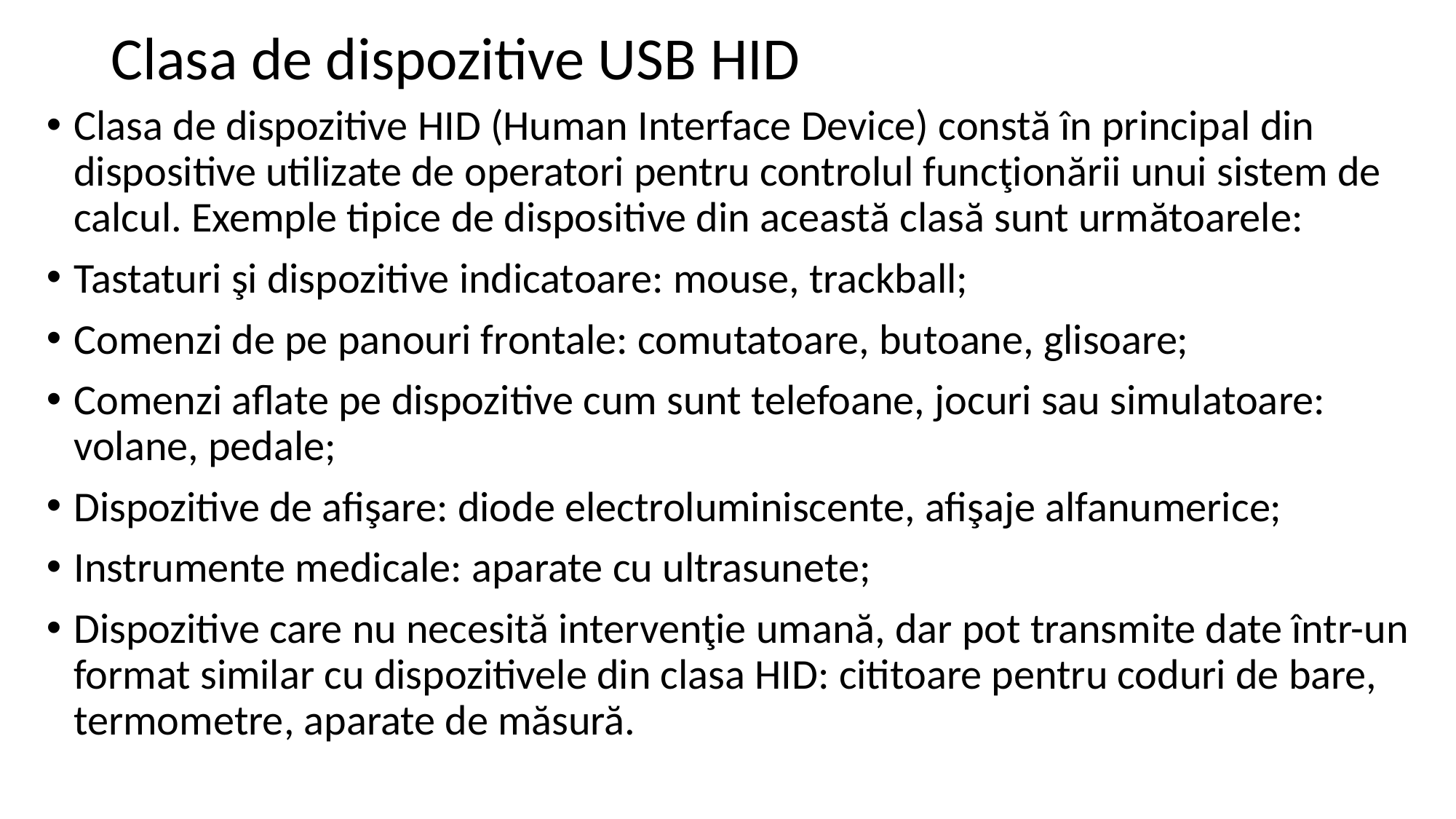

# Clasa de dispozitive USB HID
Clasa de dispozitive HID (Human Interface Device) constă în principal din dispositive utilizate de operatori pentru controlul funcţionării unui sistem de calcul. Exemple tipice de dispositive din această clasă sunt următoarele:
Tastaturi şi dispozitive indicatoare: mouse, trackball;
Comenzi de pe panouri frontale: comutatoare, butoane, glisoare;
Comenzi aflate pe dispozitive cum sunt telefoane, jocuri sau simulatoare: volane, pedale;
Dispozitive de afişare: diode electroluminiscente, afişaje alfanumerice;
Instrumente medicale: aparate cu ultrasunete;
Dispozitive care nu necesită intervenţie umană, dar pot transmite date într-un format similar cu dispozitivele din clasa HID: cititoare pentru coduri de bare, termometre, aparate de măsură.